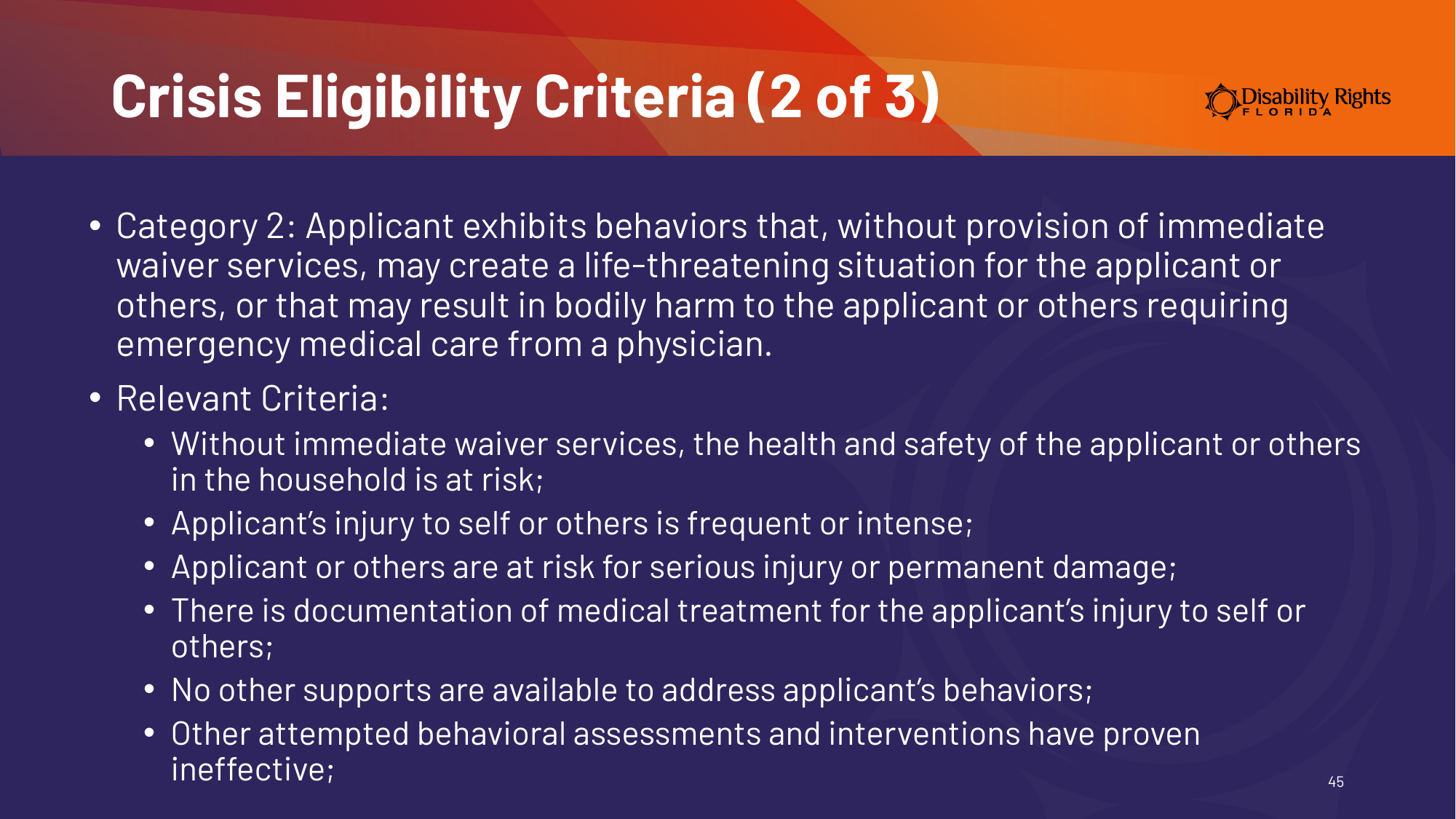

# Crisis Eligibility Criteria (2 of 3)
Category 2: Applicant exhibits behaviors that, without provision of immediate waiver services, may create a life-threatening situation for the applicant or others, or that may result in bodily harm to the applicant or others requiring emergency medical care from a physician.
Relevant Criteria:
Without immediate waiver services, the health and safety of the applicant or others in the household is at risk;
Applicant’s injury to self or others is frequent or intense;
Applicant or others are at risk for serious injury or permanent damage;
There is documentation of medical treatment for the applicant’s injury to self or others;
No other supports are available to address applicant’s behaviors;
Other attempted behavioral assessments and interventions have proven ineffective;

45